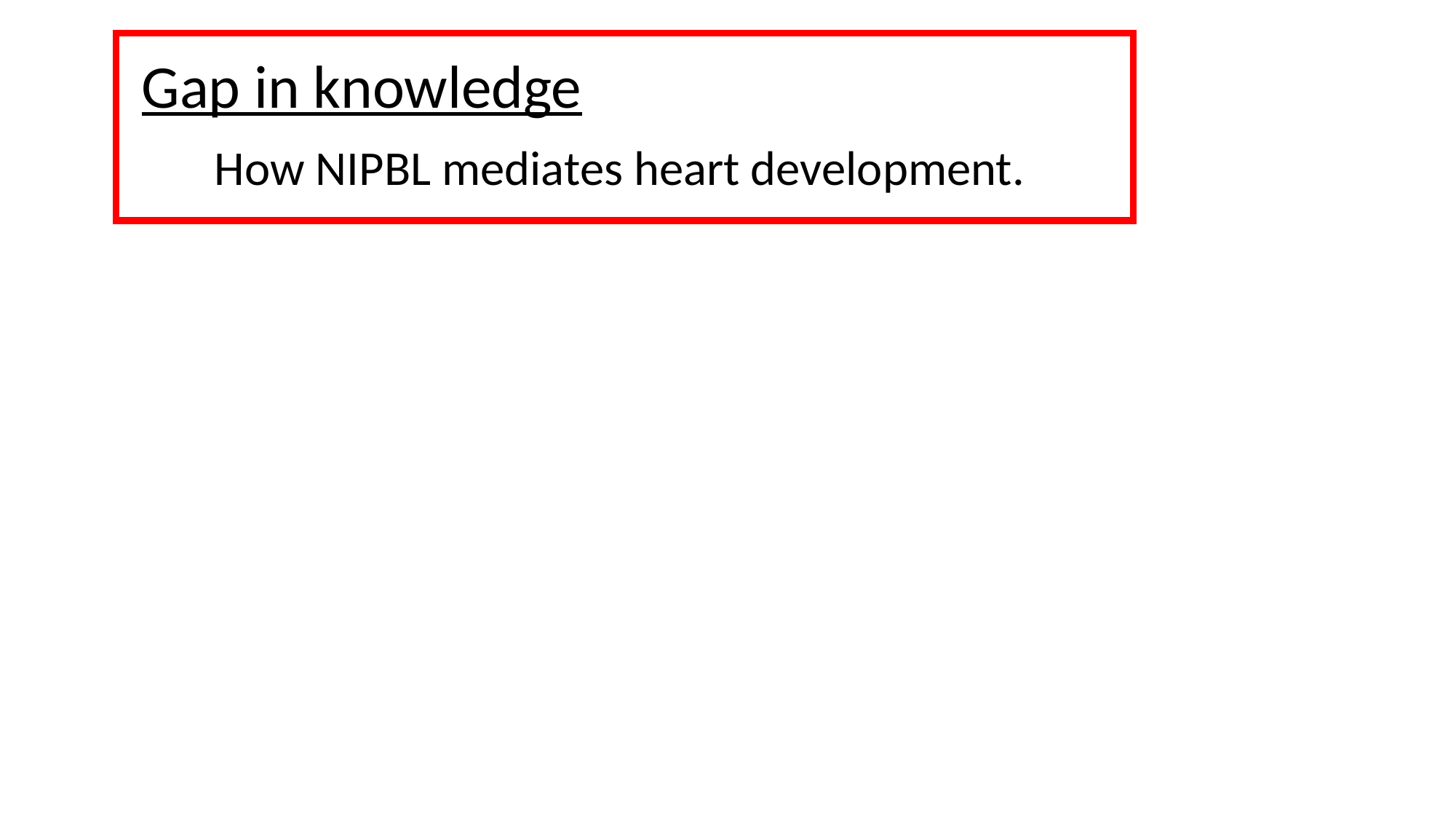

# Gap in knowledge
How NIPBL mediates heart development.